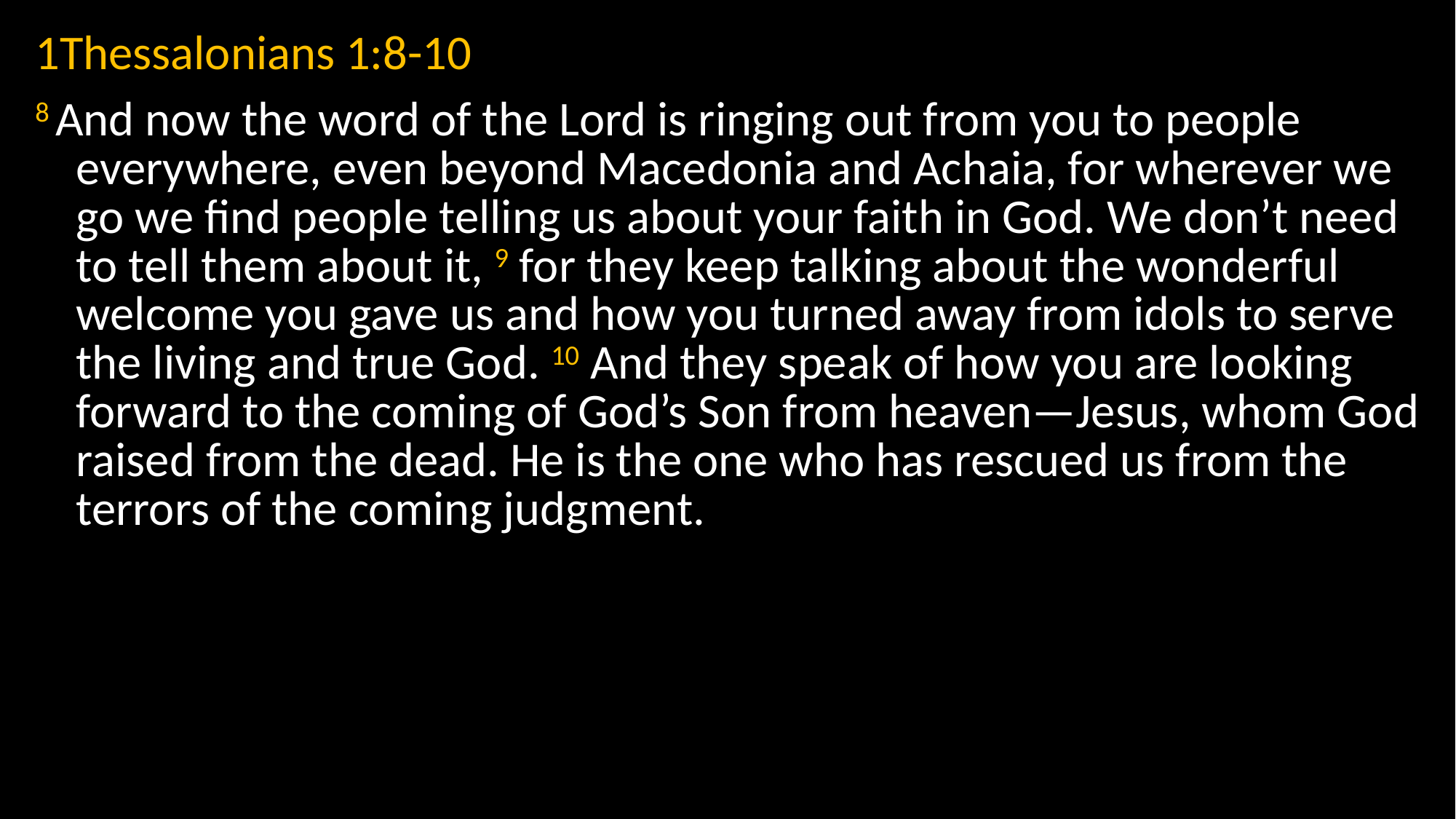

1Thessalonians 1:8-10
8 And now the word of the Lord is ringing out from you to people everywhere, even beyond Macedonia and Achaia, for wherever we go we find people telling us about your faith in God. We don’t need to tell them about it, 9 for they keep talking about the wonderful welcome you gave us and how you turned away from idols to serve the living and true God. 10 And they speak of how you are looking forward to the coming of God’s Son from heaven—Jesus, whom God raised from the dead. He is the one who has rescued us from the terrors of the coming judgment.